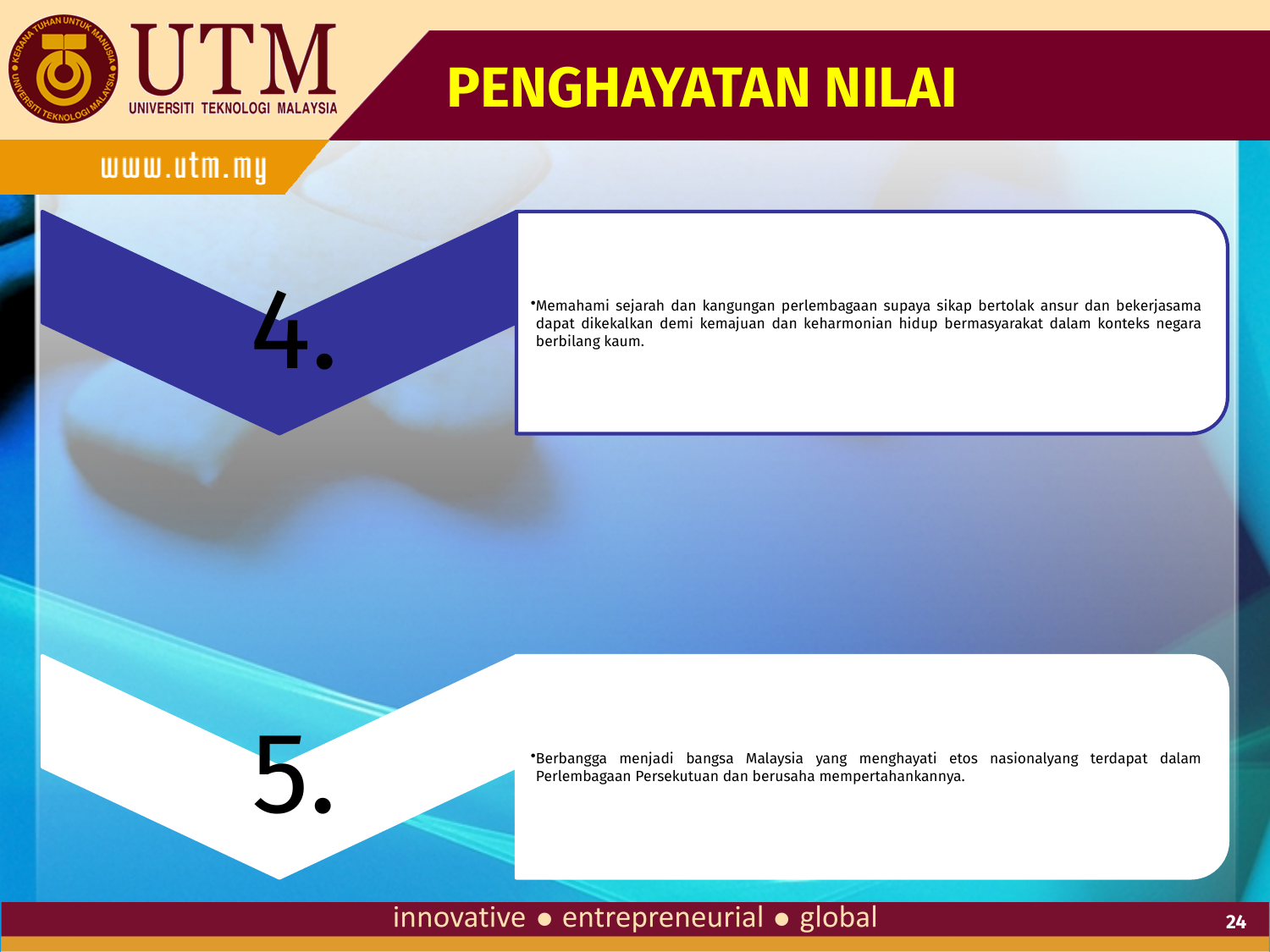

# PENGHAYATAN NILAI
 4.
Memahami sejarah dan kangungan perlembagaan supaya sikap bertolak ansur dan bekerjasama dapat dikekalkan demi kemajuan dan keharmonian hidup bermasyarakat dalam konteks negara berbilang kaum.
 5.
Berbangga menjadi bangsa Malaysia yang menghayati etos nasionalyang terdapat dalam Perlembagaan Persekutuan dan berusaha mempertahankannya.
24